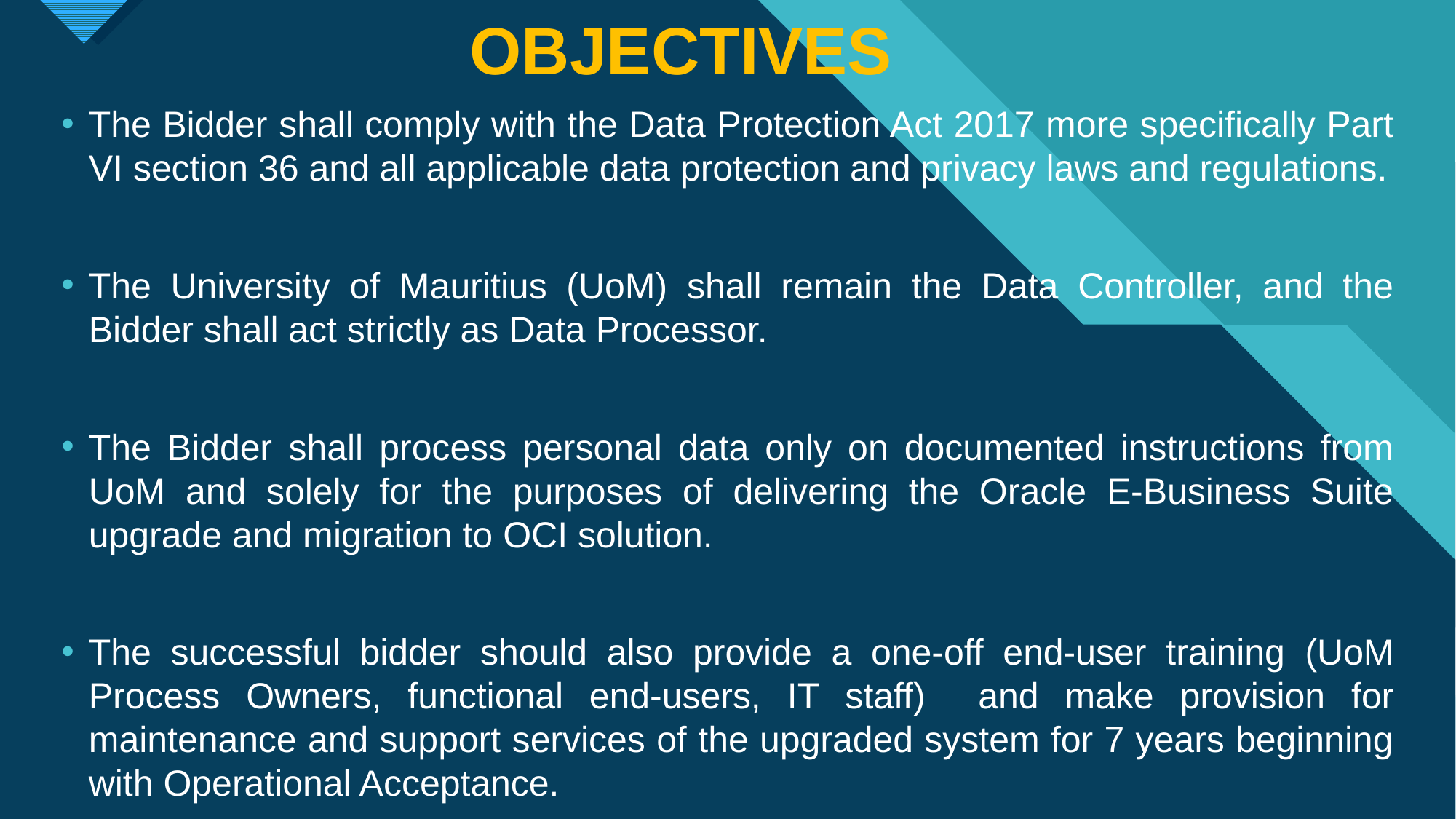

# Objectives
The Bidder shall comply with the Data Protection Act 2017 more specifically Part VI section 36 and all applicable data protection and privacy laws and regulations.

The University of Mauritius (UoM) shall remain the Data Controller, and the Bidder shall act strictly as Data Processor.

The Bidder shall process personal data only on documented instructions from UoM and solely for the purposes of delivering the Oracle E-Business Suite upgrade and migration to OCI solution.

The successful bidder should also provide a one-off end-user training (UoM Process Owners, functional end-users, IT staff)  and make provision for maintenance and support services of the upgraded system for 7 years beginning with Operational Acceptance.